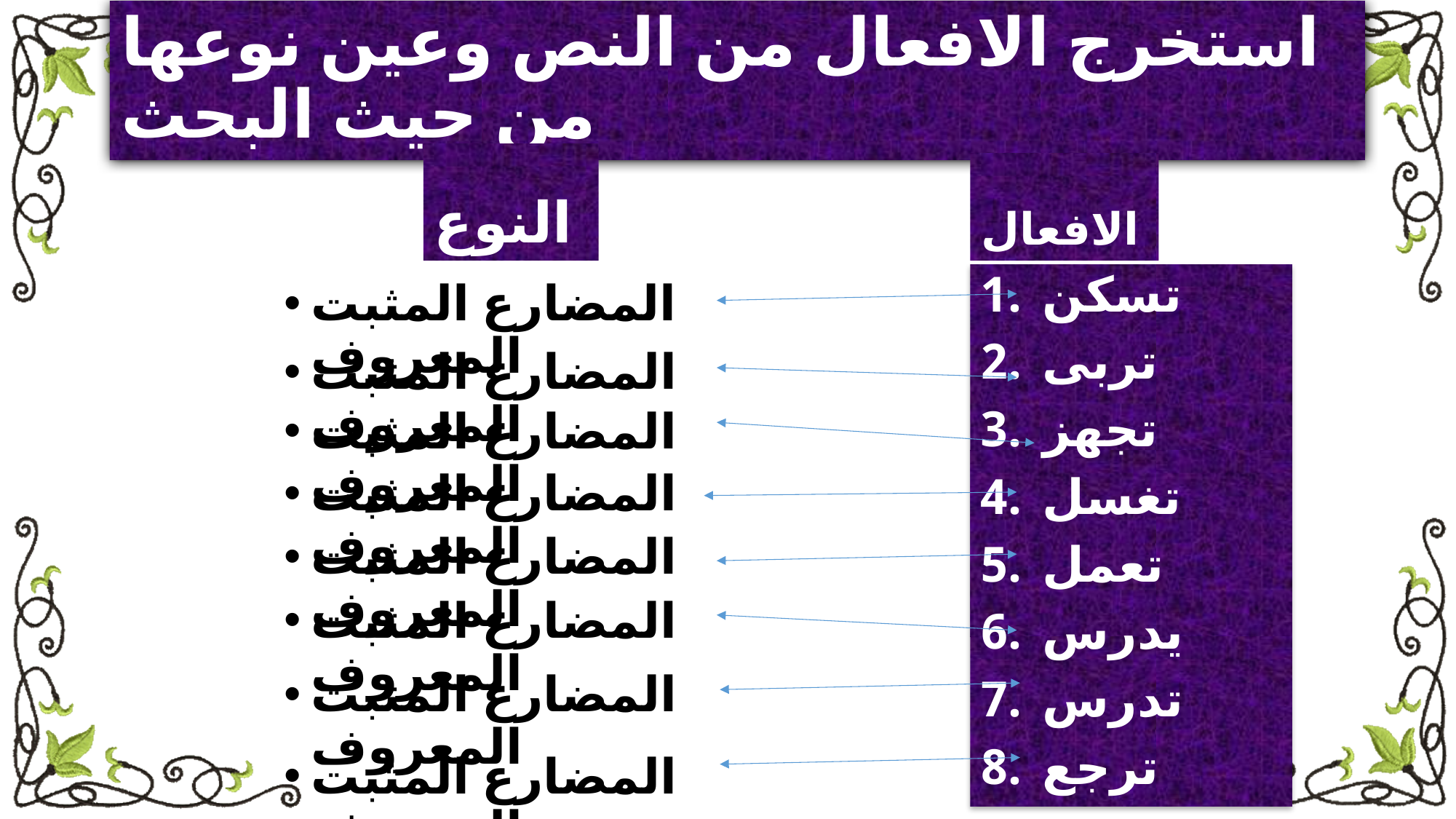

# استخرج الافعال من النص وعين نوعها من حيث البحث
النوع
 الافعال
تسكن
تربى
تجهز
تغسل
تعمل
يدرس
تدرس
ترجع
المضارع المثبت المعروف
المضارع المثبت المعروف
المضارع المثبت المعروف
المضارع المثبت المعروف
المضارع المثبت المعروف
المضارع المثبت المعروف
المضارع المثبت المعروف
المضارع المثبت المعروف